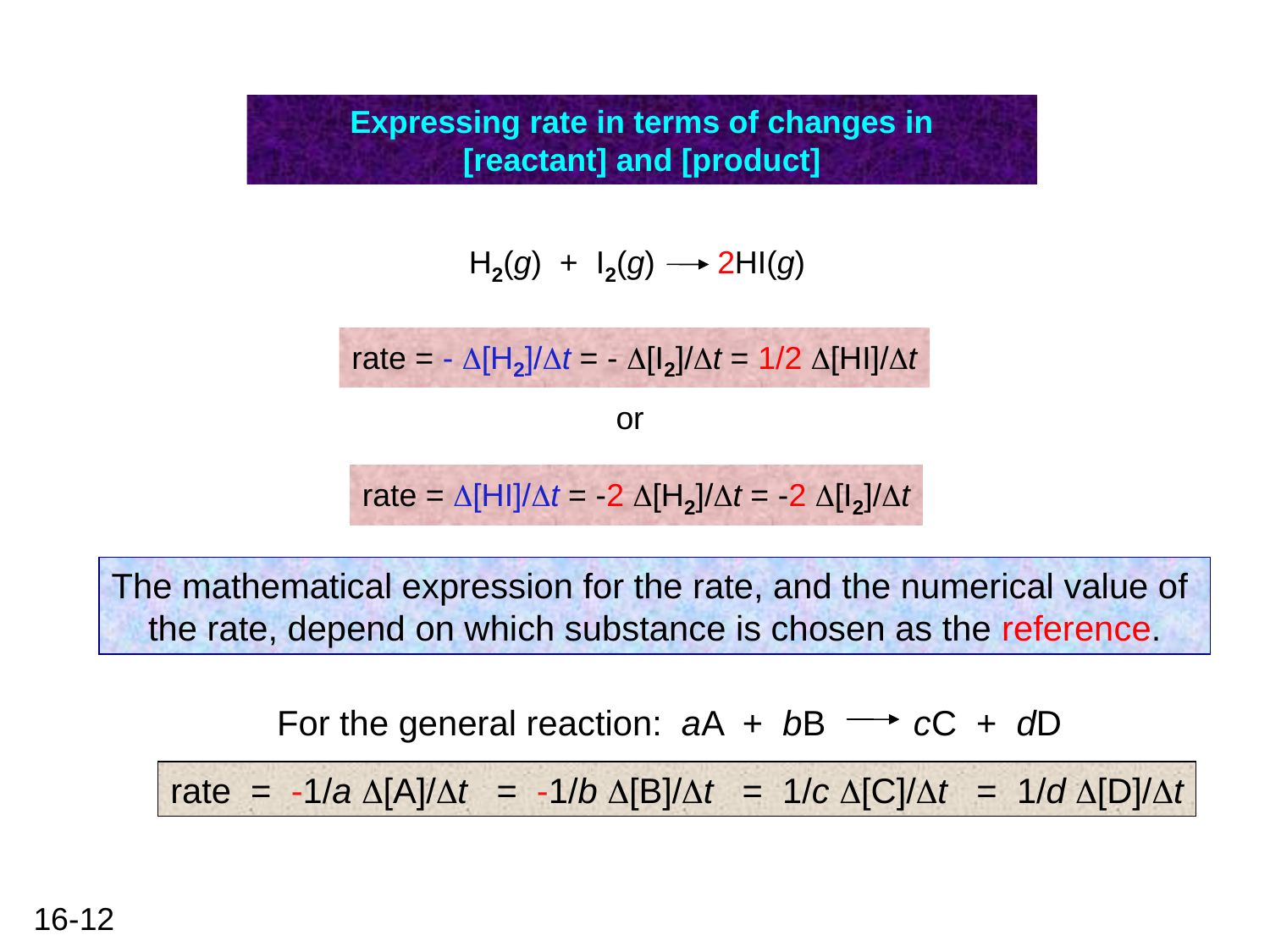

Expressing rate in terms of changes in
[reactant] and [product]
H2(g)  +  I2(g)       2HI(g)

rate = - Δ[H2]/Δt = - Δ[I2]/Δt = 1/2 Δ[HI]/Δt
or
rate = Δ[HI]/Δt = -2 Δ[H2]/Δt = -2 Δ[I2]/Δt
The mathematical expression for the rate, and the numerical value of
the rate, depend on which substance is chosen as the reference.
For the general reaction:  aA  +  bB         cC  +  dD

rate  =  -1/a Δ[A]/Δt   =  -1/b Δ[B]/Δt   =  1/c Δ[C]/Δt   =  1/d Δ[D]/Δt